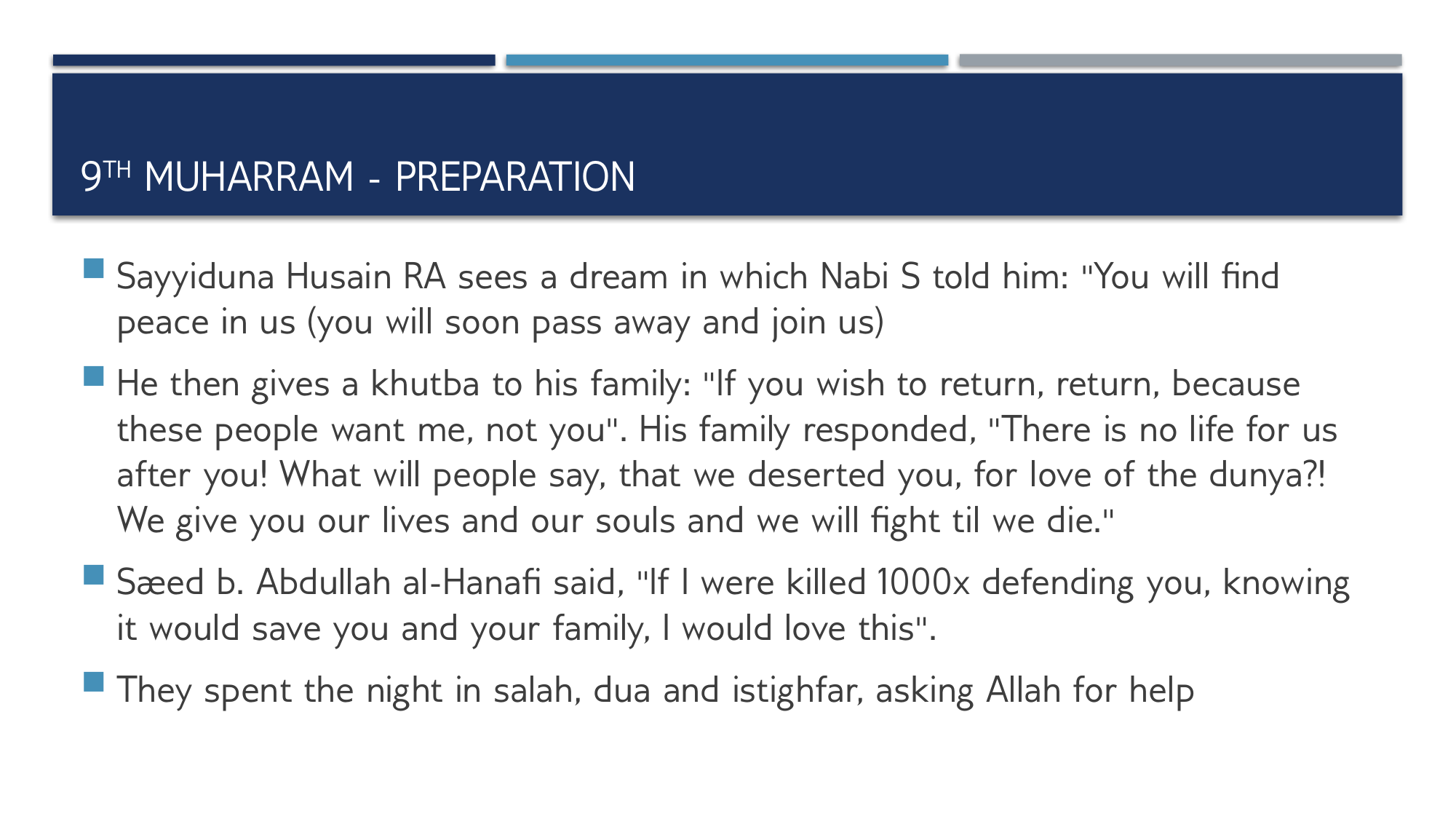

# 9th muharram - preparation
Sayyiduna Husain RA sees a dream in which Nabi S told him: "You will find peace in us (you will soon pass away and join us)
He then gives a khutba to his family: "If you wish to return, return, because these people want me, not you". His family responded, "There is no life for us after you! What will people say, that we deserted you, for love of the dunya?! We give you our lives and our souls and we will fight til we die."
Saeed b. Abdullah al-Hanafi said, "If I were killed 1000x defending you, knowing it would save you and your family, I would love this".
They spent the night in salah, dua and istighfar, asking Allah for help